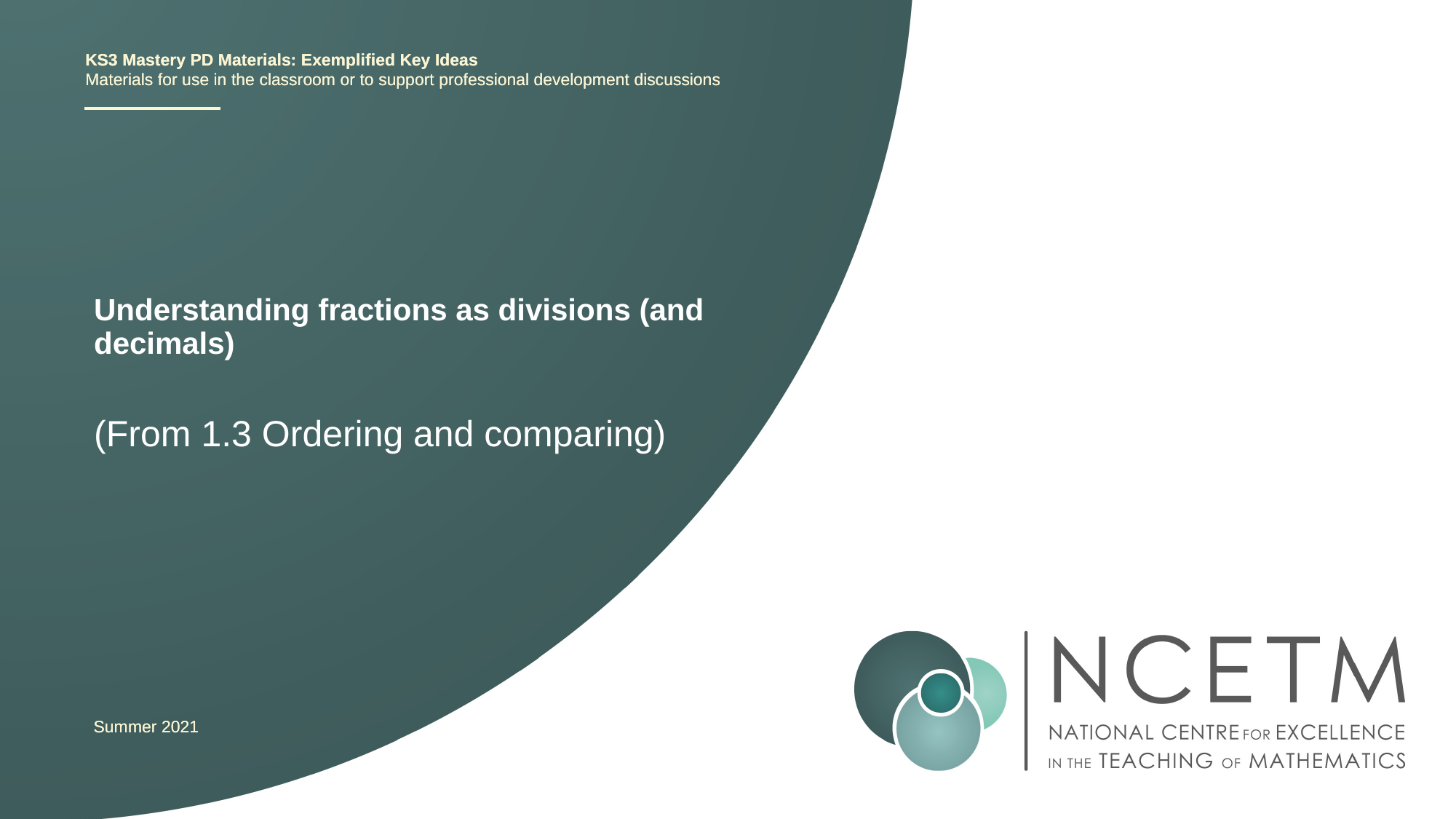

KS3 Mastery PD Materials: Exemplified Key Ideas
Materials for use in the classroom or to support professional development discussions

# Understanding fractions as divisions (and decimals)
(From 1.3 Ordering and comparing)
Summer 2021